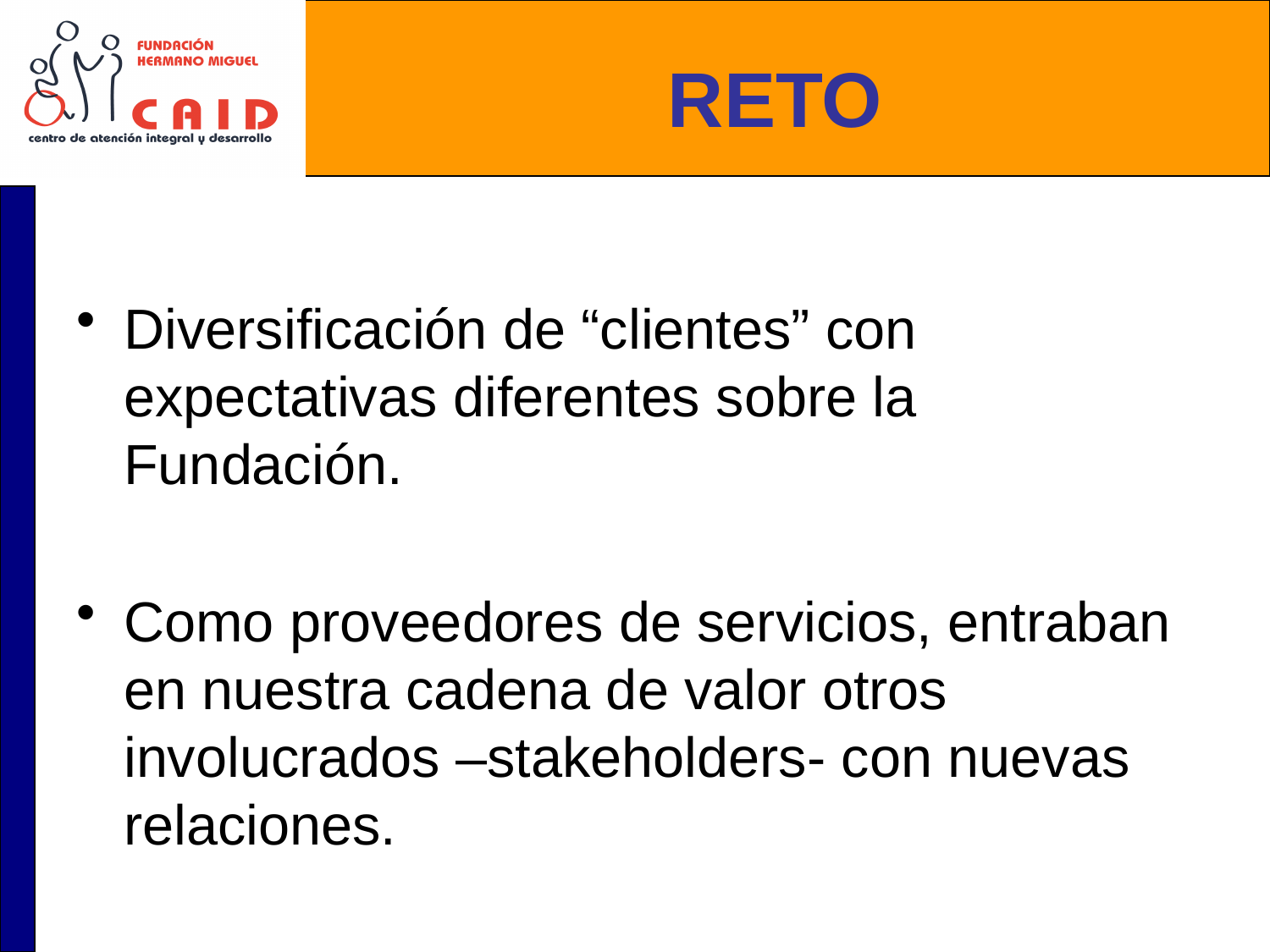

# RETO
Diversificación de “clientes” con expectativas diferentes sobre la Fundación.

Como proveedores de servicios, entraban en nuestra cadena de valor otros involucrados –stakeholders- con nuevas relaciones.